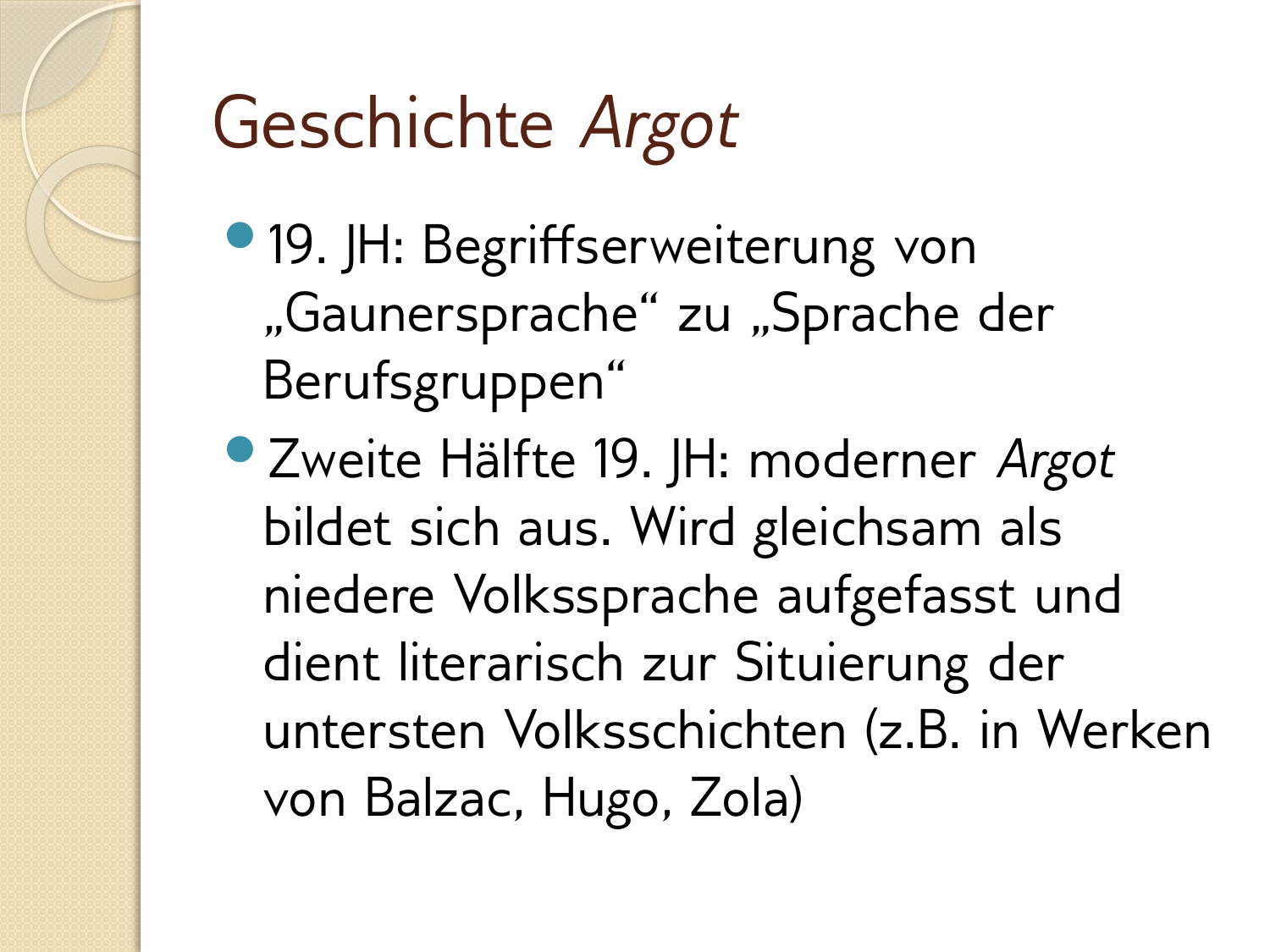

# Geschichte Argot
19. JH: Begriffserweiterung von „Gaunersprache“ zu „Sprache der Berufsgruppen“
Zweite Hälfte 19. JH: moderner Argot bildet sich aus. Wird gleichsam als niedere Volkssprache aufgefasst und dient literarisch zur Situierung der untersten Volksschichten (z.B. in Werken von Balzac, Hugo, Zola)